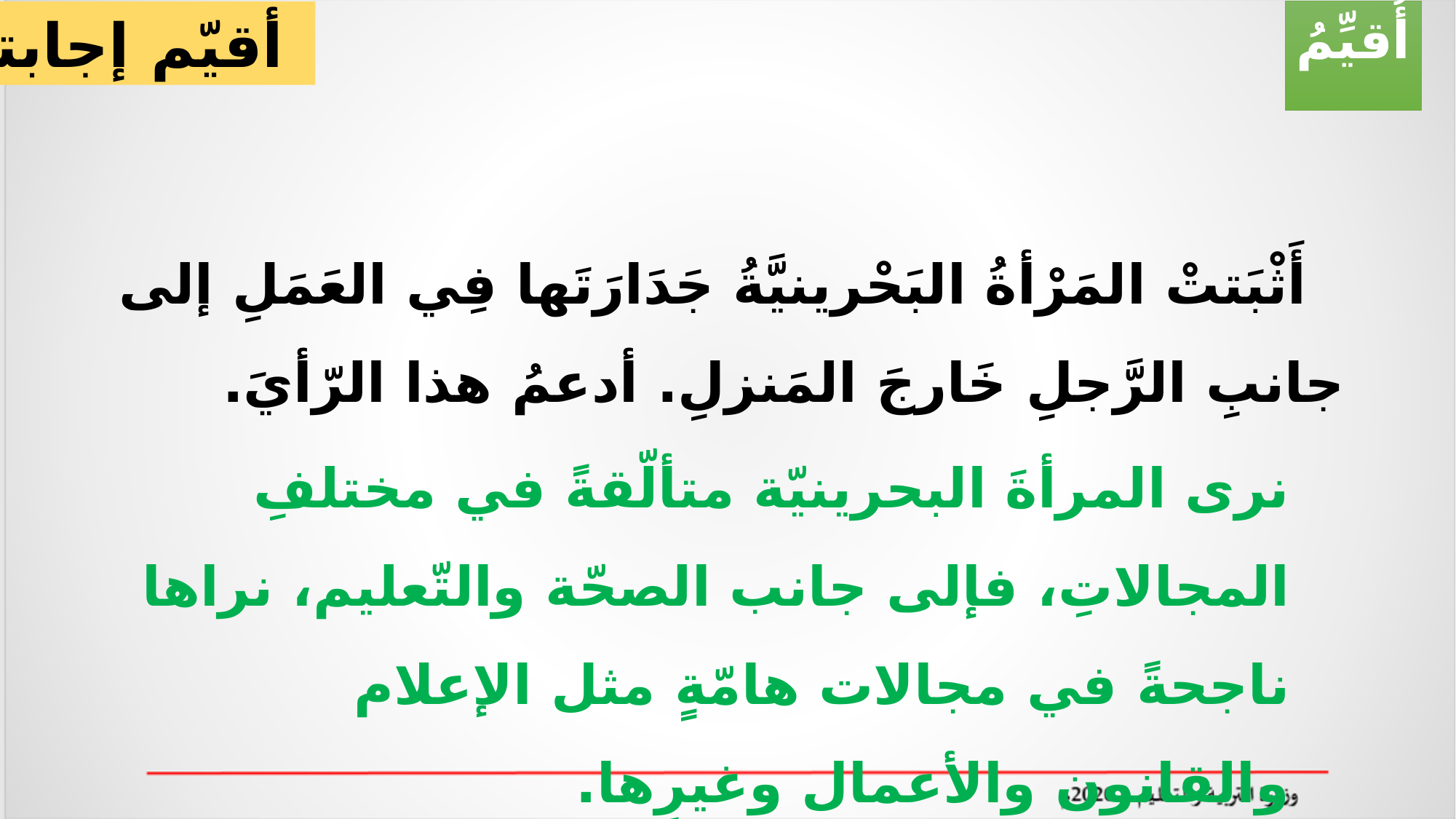

أقيّم إجابتي
أُقيِّمُ

  أَثْبَتتْ المَرْأةُ البَحْرينيَّةُ جَدَارَتَها فِي العَمَلِ إلى جانبِ الرَّجلِ خَارجَ المَنزلِ. أدعمُ هذا الرّأيَ.
نرى المرأةَ البحرينيّة متألّقةً في مختلفِ المجالاتِ، فإلى جانب الصحّة والتّعليم، نراها ناجحةً في مجالات هامّةٍ مثل الإعلام والقانون والأعمال وغيرِها.